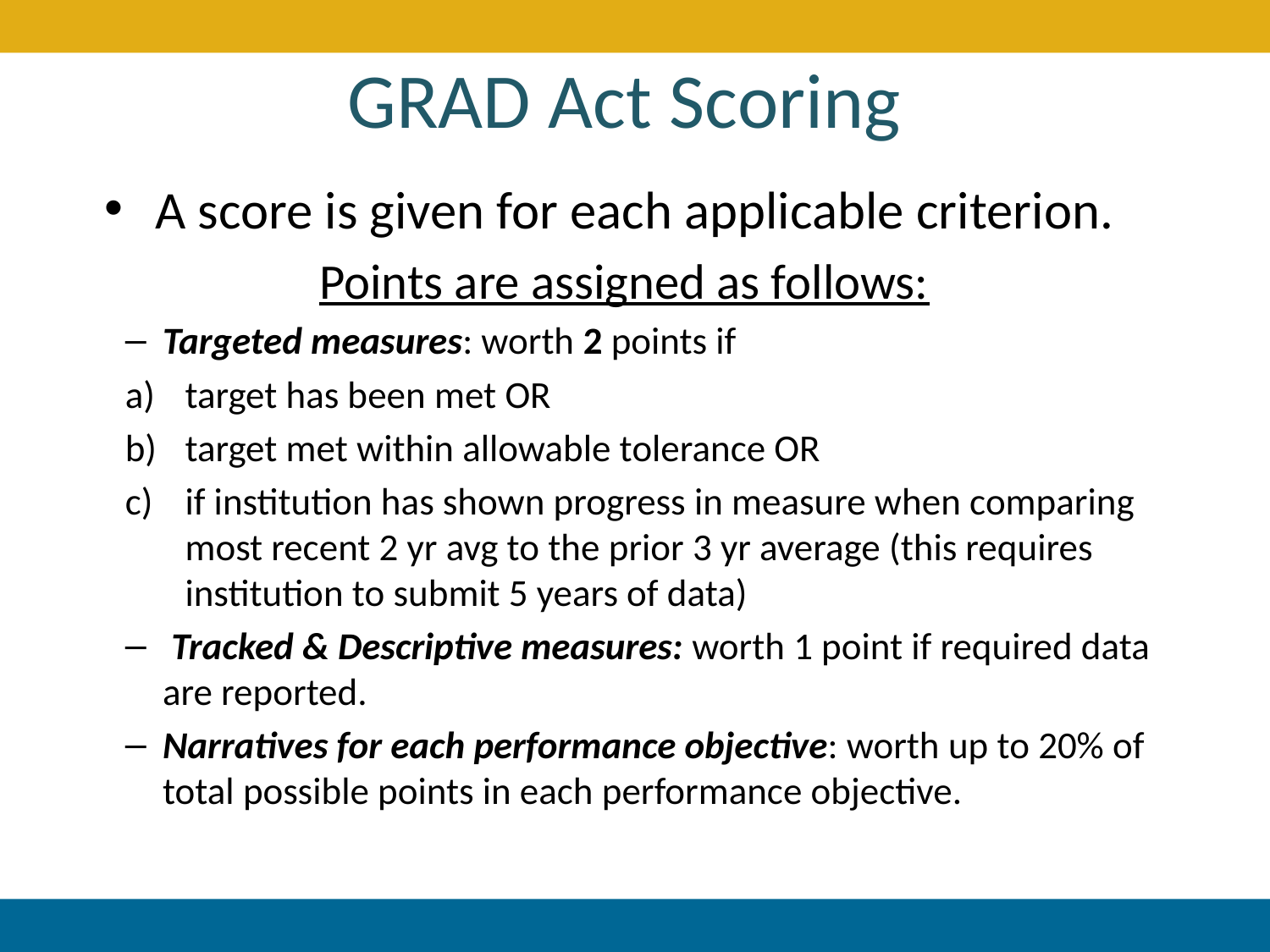

# GRAD Act Scoring
A score is given for each applicable criterion.
Points are assigned as follows:
Targeted measures: worth 2 points if
target has been met OR
target met within allowable tolerance OR
if institution has shown progress in measure when comparing most recent 2 yr avg to the prior 3 yr average (this requires institution to submit 5 years of data)
 Tracked & Descriptive measures: worth 1 point if required data are reported.
Narratives for each performance objective: worth up to 20% of total possible points in each performance objective.
9